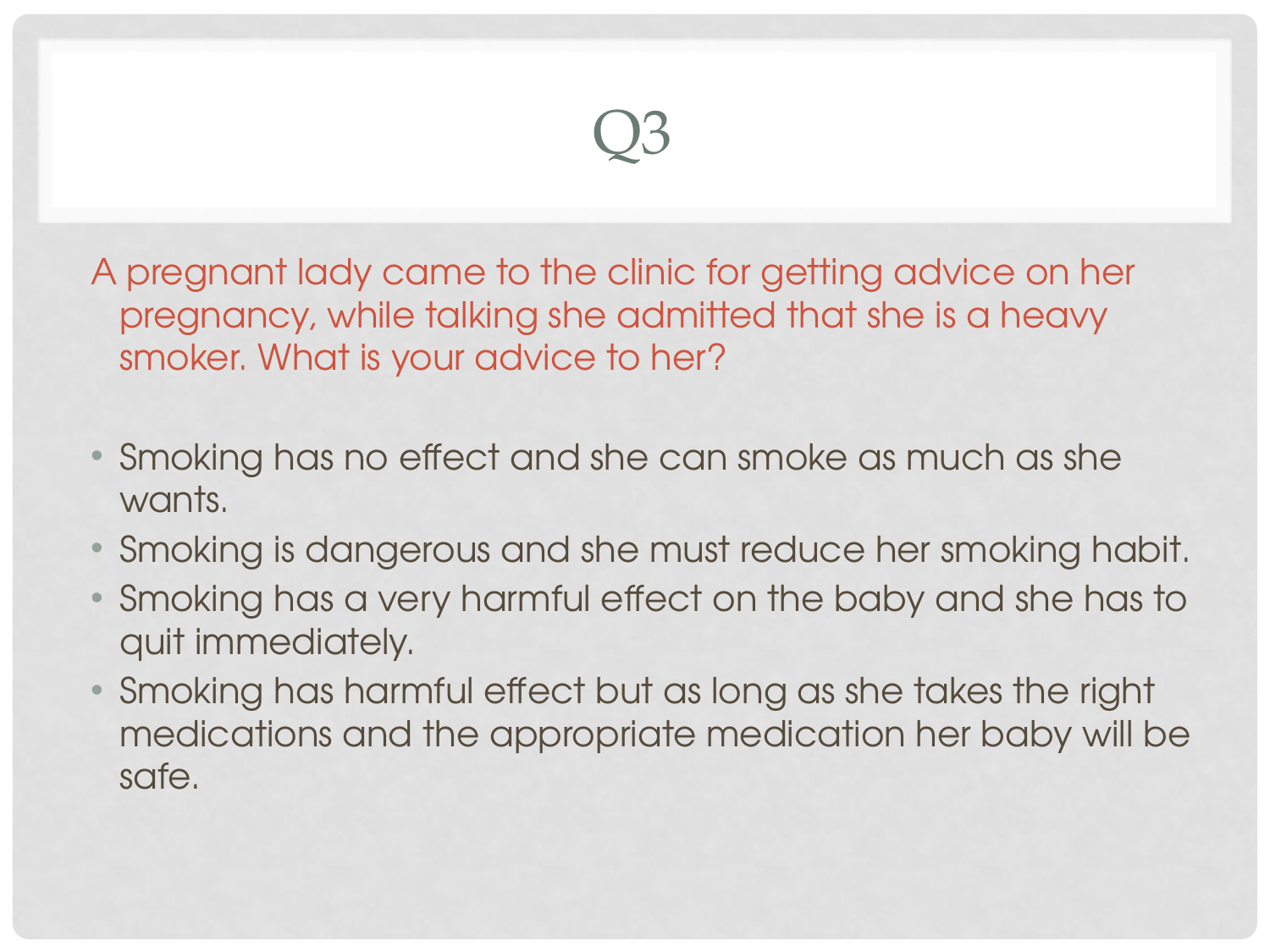

# Q3
A pregnant lady came to the clinic for getting advice on her pregnancy, while talking she admitted that she is a heavy smoker. What is your advice to her?

Smoking has no effect and she can smoke as much as she wants.
Smoking is dangerous and she must reduce her smoking habit.
Smoking has a very harmful effect on the baby and she has to quit immediately.
Smoking has harmful effect but as long as she takes the right medications and the appropriate medication her baby will be safe.